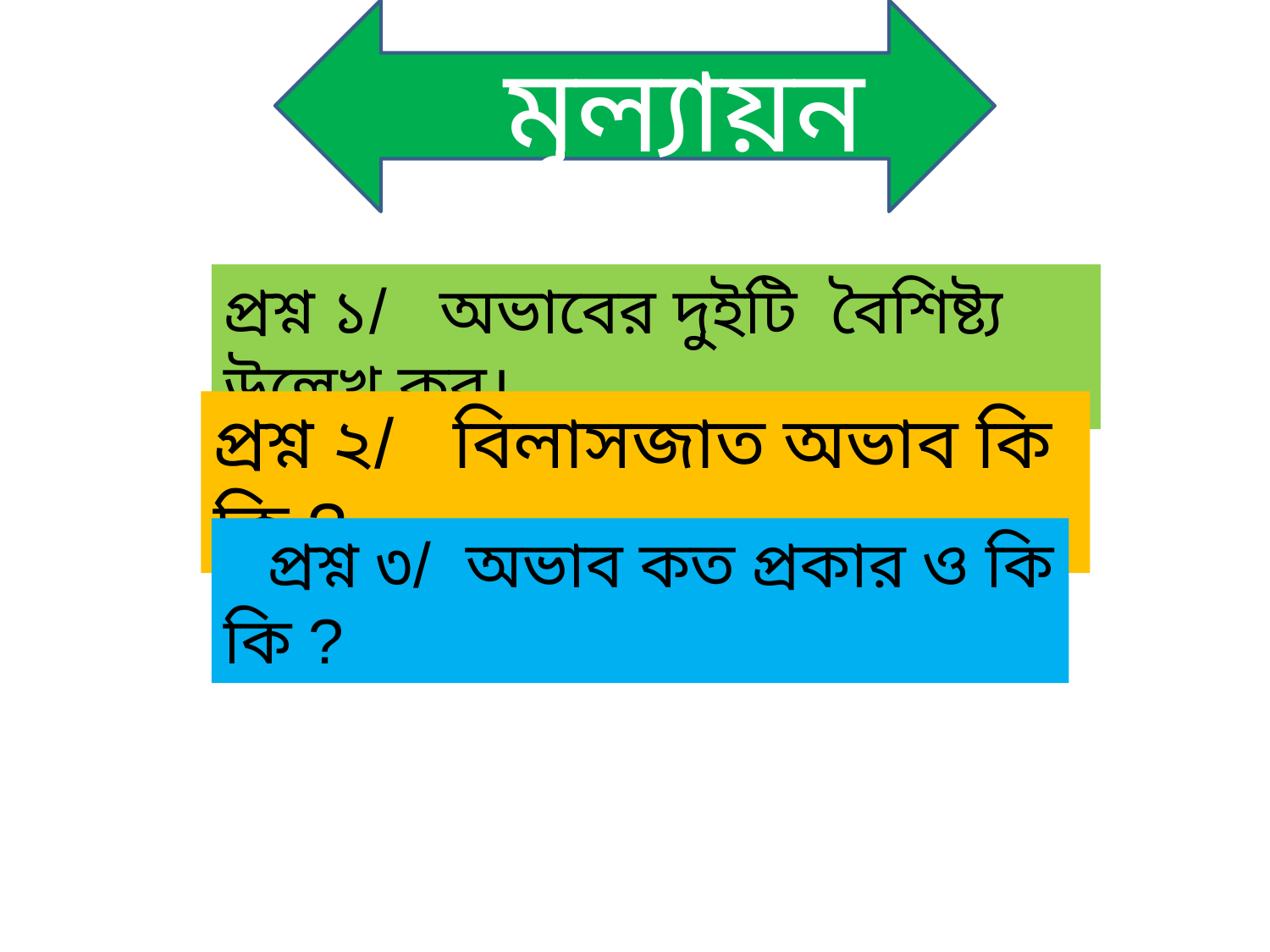

মূল্যায়ন
প্রশ্ন ১/   অভাবের দুইটি  বৈশিষ্ট্য উল্লেখ কর।
প্রশ্ন ২/   বিলাসজাত অভাব কি কি ?
   প্রশ্ন ৩/  অভাব কত প্রকার ও কি কি ?